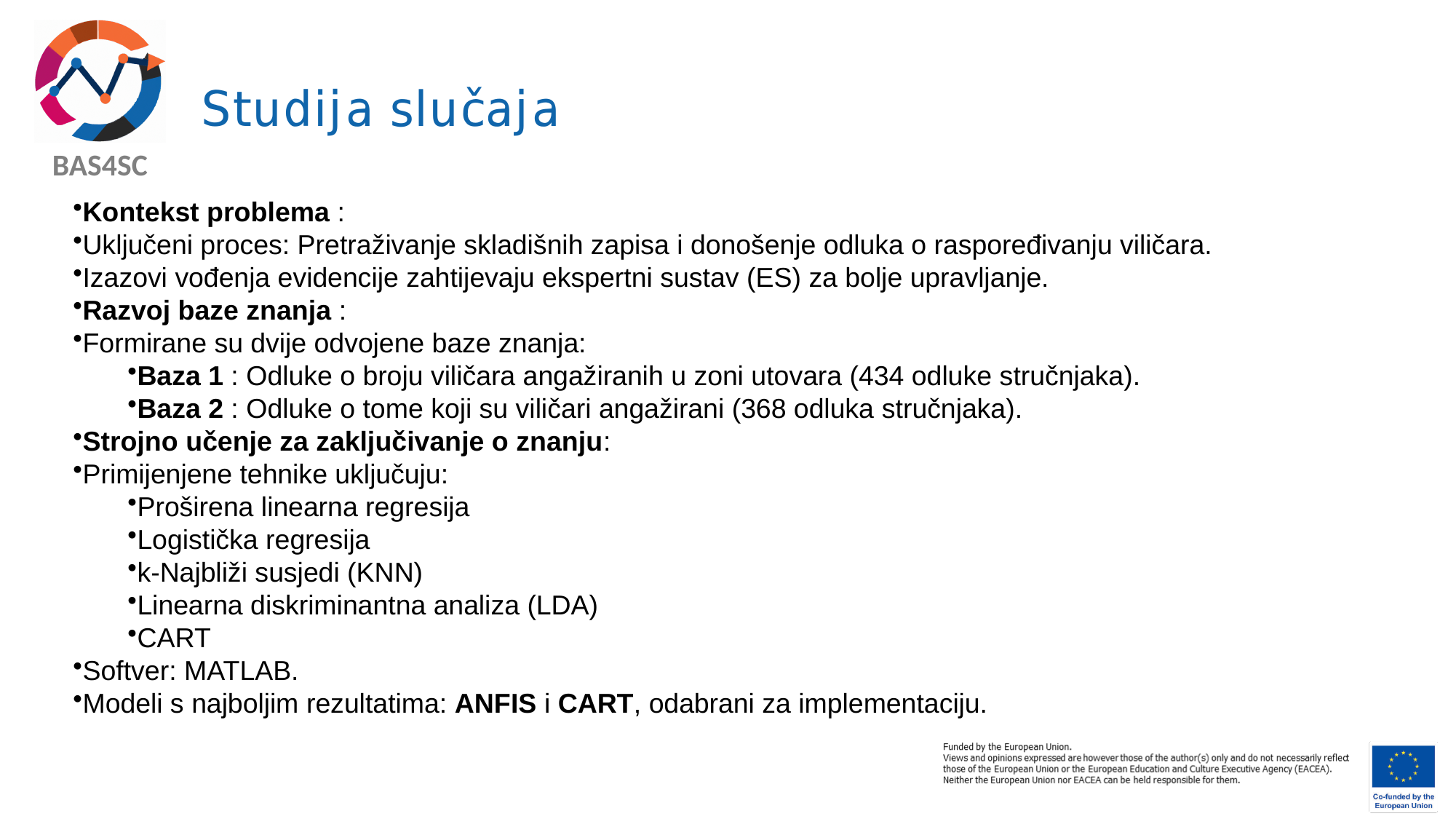

# Studija slučaja
Kontekst problema :
Uključeni proces: Pretraživanje skladišnih zapisa i donošenje odluka o raspoređivanju viličara.
Izazovi vođenja evidencije zahtijevaju ekspertni sustav (ES) za bolje upravljanje.
Razvoj baze znanja :
Formirane su dvije odvojene baze znanja:
Baza 1 : Odluke o broju viličara angažiranih u zoni utovara (434 odluke stručnjaka).
Baza 2 : Odluke o tome koji su viličari angažirani (368 odluka stručnjaka).
Strojno učenje za zaključivanje o znanju:
Primijenjene tehnike uključuju:
Proširena linearna regresija
Logistička regresija
k-Najbliži susjedi (KNN)
Linearna diskriminantna analiza (LDA)
CART
Softver: MATLAB.
Modeli s najboljim rezultatima: ANFIS i CART, odabrani za implementaciju.